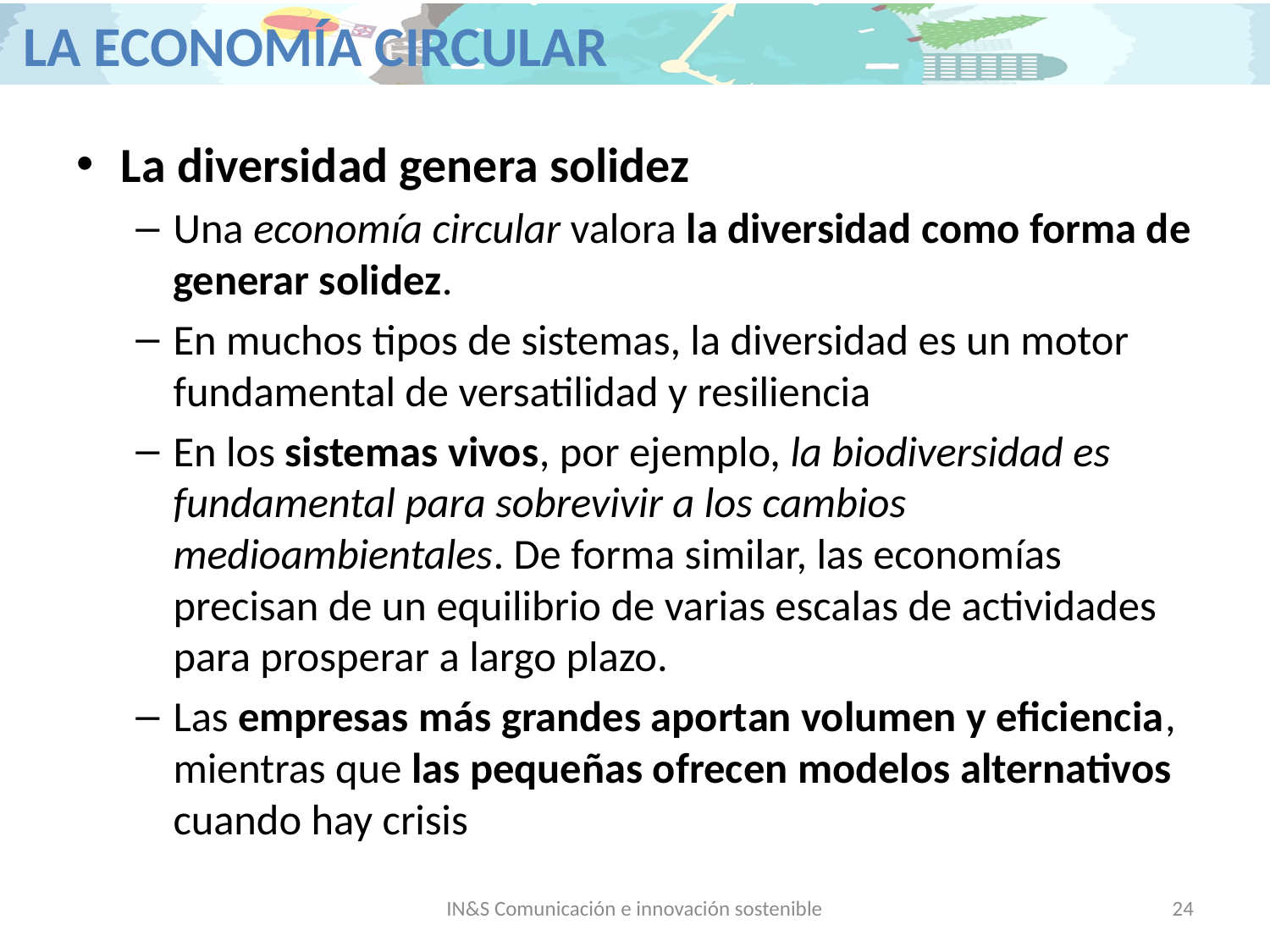

La diversidad genera solidez
Una economía circular valora la diversidad como forma de generar solidez.
En muchos tipos de sistemas, la diversidad es un motor fundamental de versatilidad y resiliencia
En los sistemas vivos, por ejemplo, la biodiversidad es fundamental para sobrevivir a los cambios medioambientales. De forma similar, las economías precisan de un equilibrio de varias escalas de actividades para prosperar a largo plazo.
Las empresas más grandes aportan volumen y eficiencia, mientras que las pequeñas ofrecen modelos alternativos cuando hay crisis
IN&S Comunicación e innovación sostenible
24